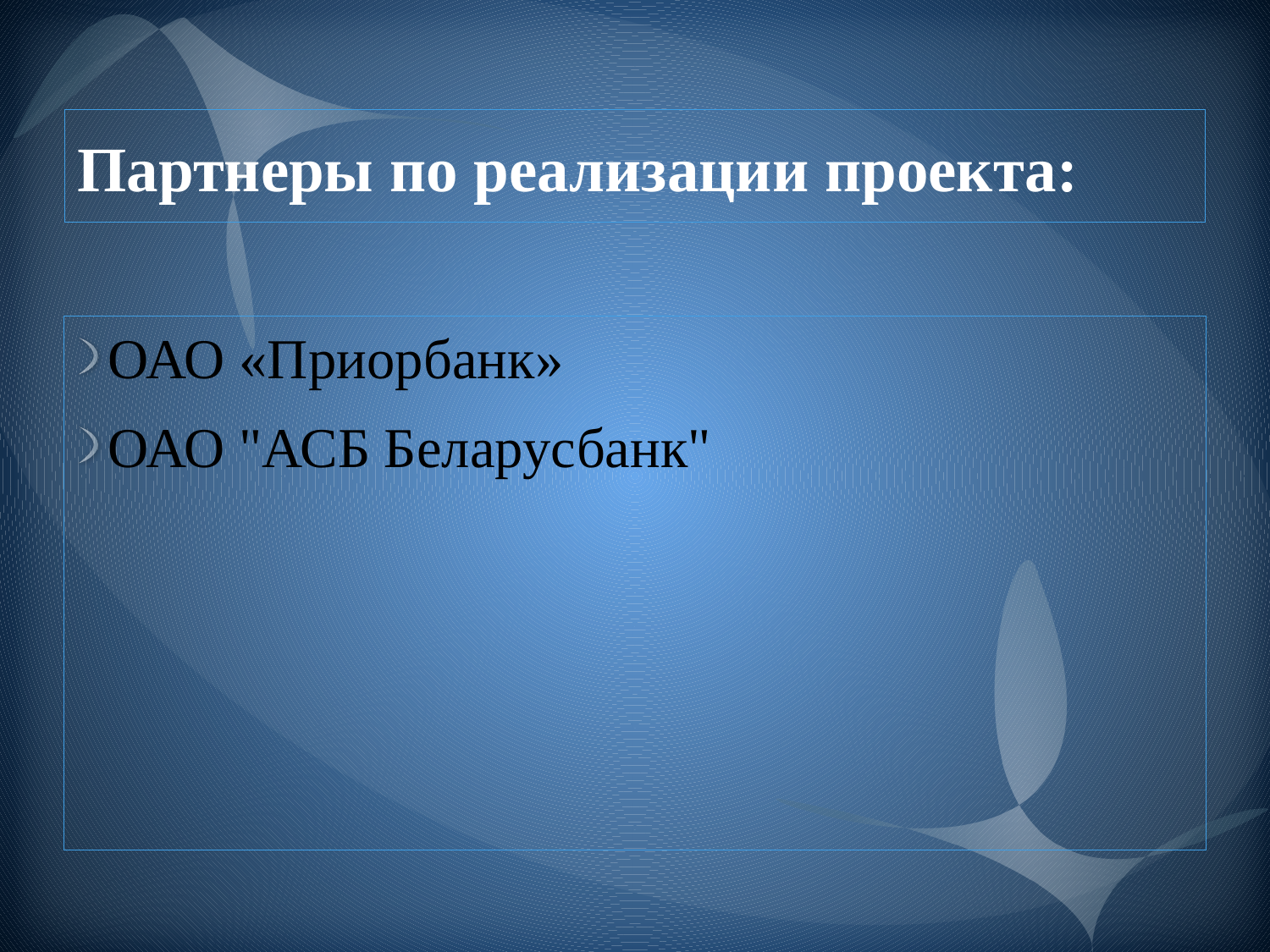

# Партнеры по реализации проекта:
ОАО «Приорбанк»
ОАО "АСБ Беларусбанк"